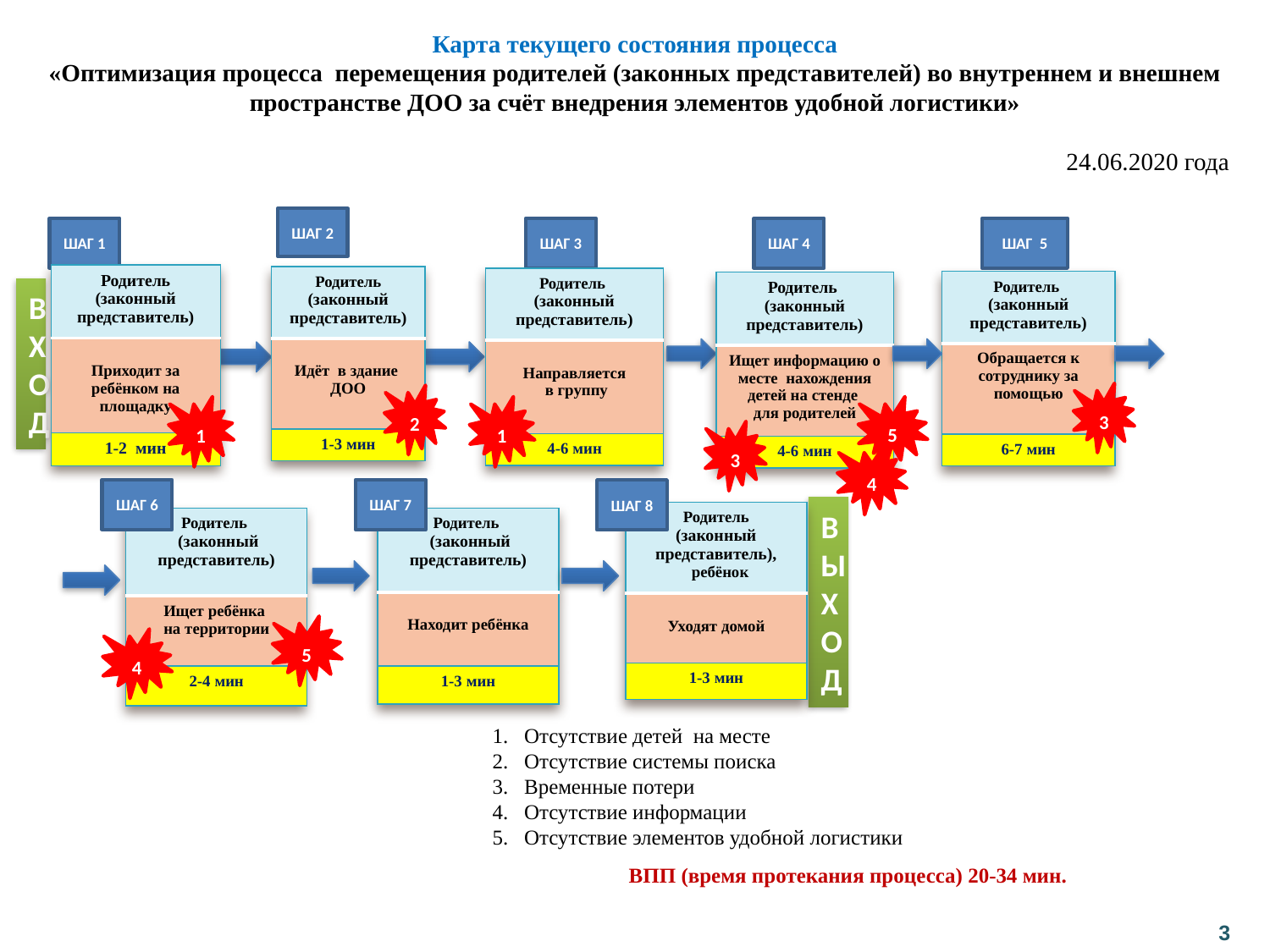

# Карта текущего состояния процесса «Оптимизация процесса  перемещения родителей (законных представителей) во внутреннем и внешнем пространстве ДОО за счёт внедрения элементов удобной логистики» 24.06.2020 года
ШАГ 2
ШАГ 1
ШАГ 3
ШАГ 4
ШАГ  5
| Родитель (законный представитель) |
| --- |
| Приходит за ребёнком на площадку |
| 1-2 мин |
| Родитель (законный представитель) |
| --- |
| Идёт в здание ДОО |
| 1-3 мин |
| Родитель (законный представитель) |
| --- |
| Направляется в группу |
| 4-6 мин |
| Родитель (законный представитель) |
| --- |
| Обращается к сотруднику за помощью |
| 6-7 мин |
| Родитель (законный представитель) |
| --- |
| Ищет информацию о месте нахождения детей на стенде для родителей |
| 4-6 мин |
ВХОД

3
2
1
5
1
3
4
ШАГ 6
ШАГ 7
ШАГ 8
ВЫХОД
| Родитель (законный представитель), ребёнок |
| --- |
| Уходят домой |
| 1-3 мин |
| Родитель (законный представитель) |
| --- |
| Находит ребёнка |
| 1-3 мин |
| Родитель (законный представитель) |
| --- |
| Ищет ребёнка на территории |
| 2-4 мин |

5
4
Отсутствие детей  на месте
2.   Отсутствие системы поиска
3.   Временные потери
4.   Отсутствие информации
5.   Отсутствие элементов удобной логистики

ВПП (время протекания процесса) 20-34 мин.
3